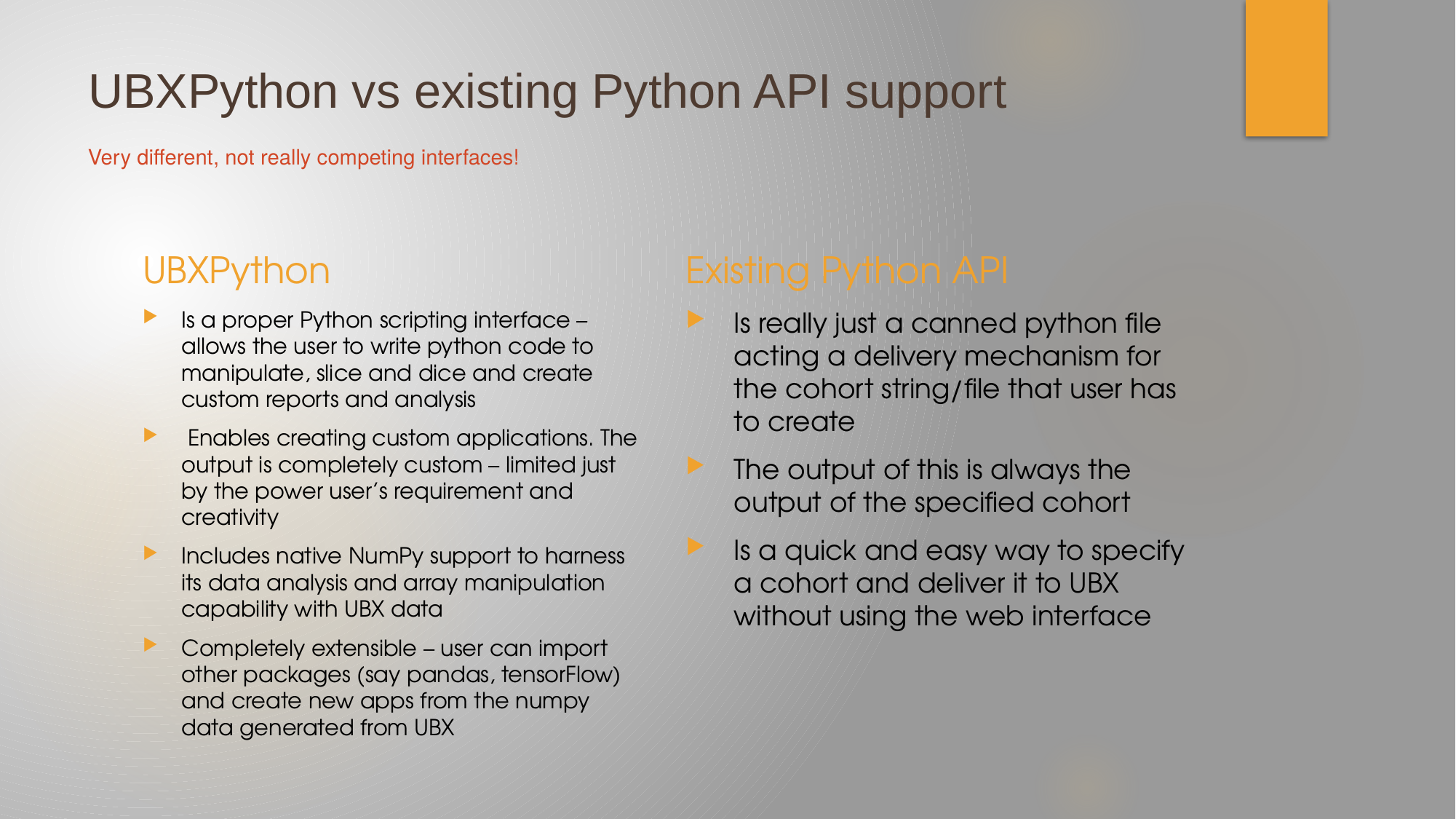

# UBXPython vs existing Python API support
Very different, not really competing interfaces!
UBXPython
Existing Python API
Is a proper Python scripting interface – allows the user to write python code to manipulate, slice and dice and create custom reports and analysis
 Enables creating custom applications. The output is completely custom – limited just by the power user’s requirement and creativity
Includes native NumPy support to harness its data analysis and array manipulation capability with UBX data
Completely extensible – user can import other packages (say pandas, tensorFlow) and create new apps from the numpy data generated from UBX

Is really just a canned python file acting a delivery mechanism for the cohort string/file that user has to create
The output of this is always the output of the specified cohort
Is a quick and easy way to specify a cohort and deliver it to UBX without using the web interface